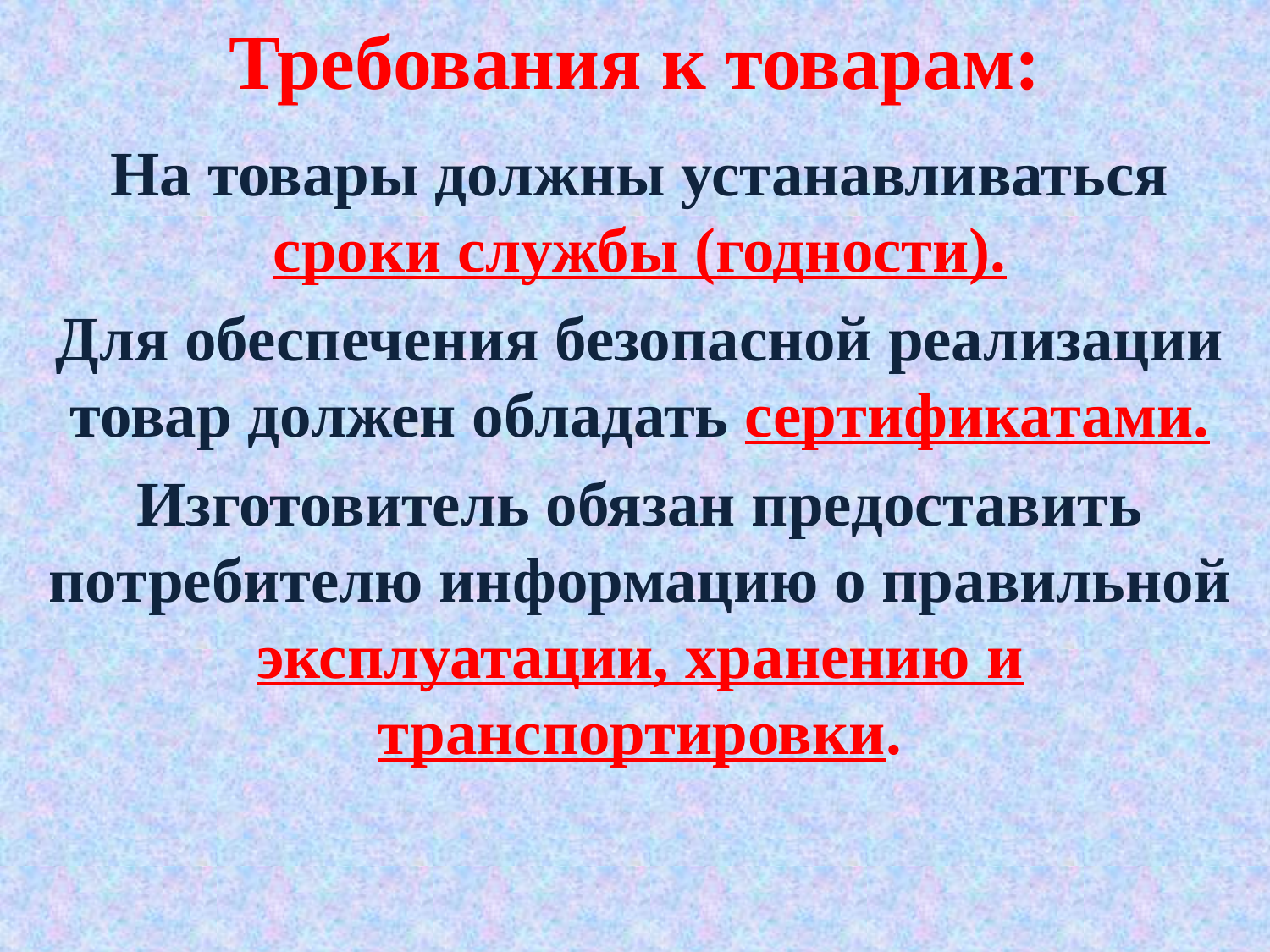

# Требования к товарам:
На товары должны устанавливаться сроки службы (годности).
Для обеспечения безопасной реализации товар должен обладать сертификатами.
Изготовитель обязан предоставить потребителю информацию о правильной эксплуатации, хранению и транспортировки.